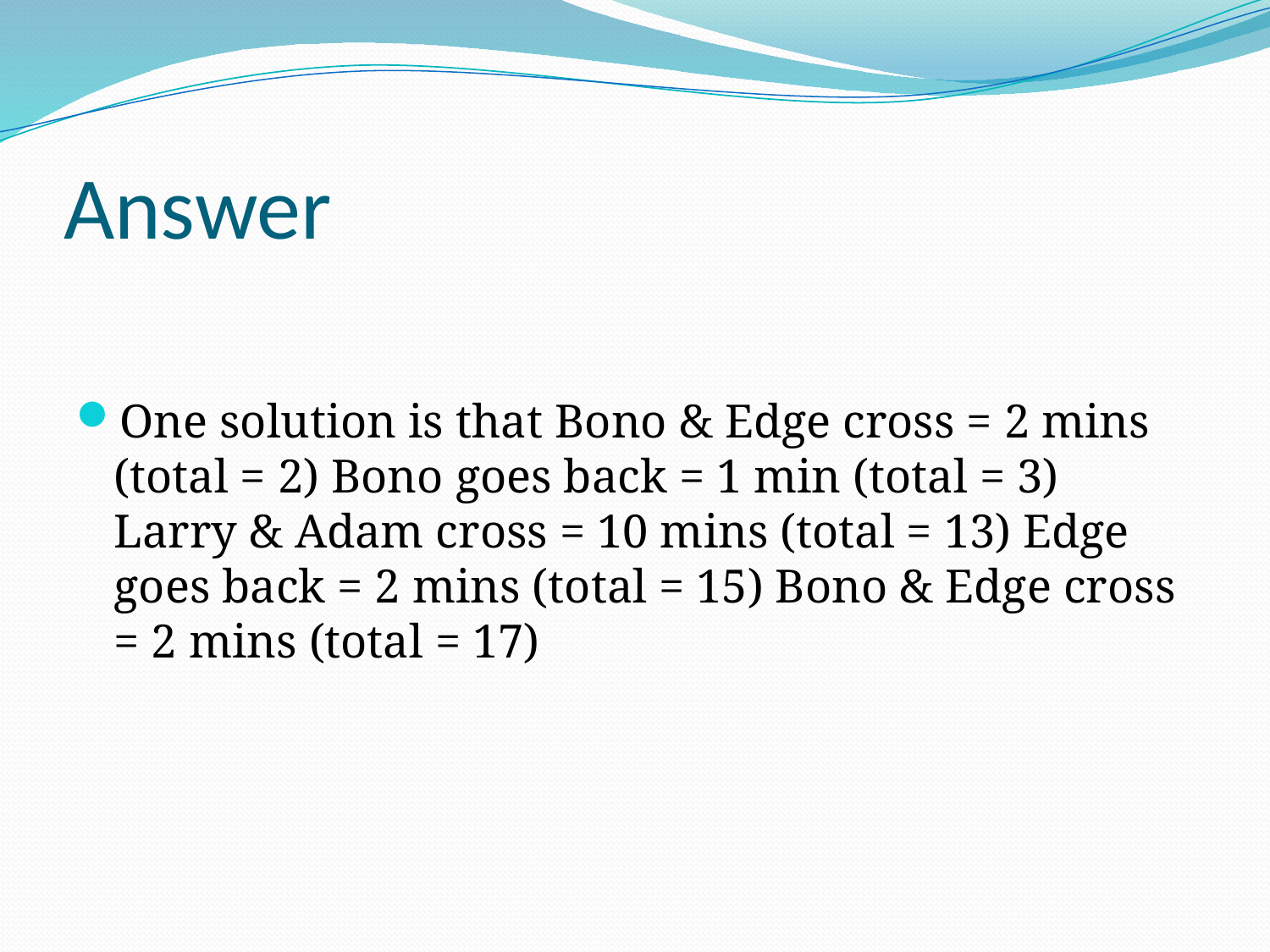

# Answer
One solution is that Bono & Edge cross = 2 mins (total = 2) Bono goes back = 1 min (total = 3) Larry & Adam cross = 10 mins (total = 13) Edge goes back = 2 mins (total = 15) Bono & Edge cross = 2 mins (total = 17)